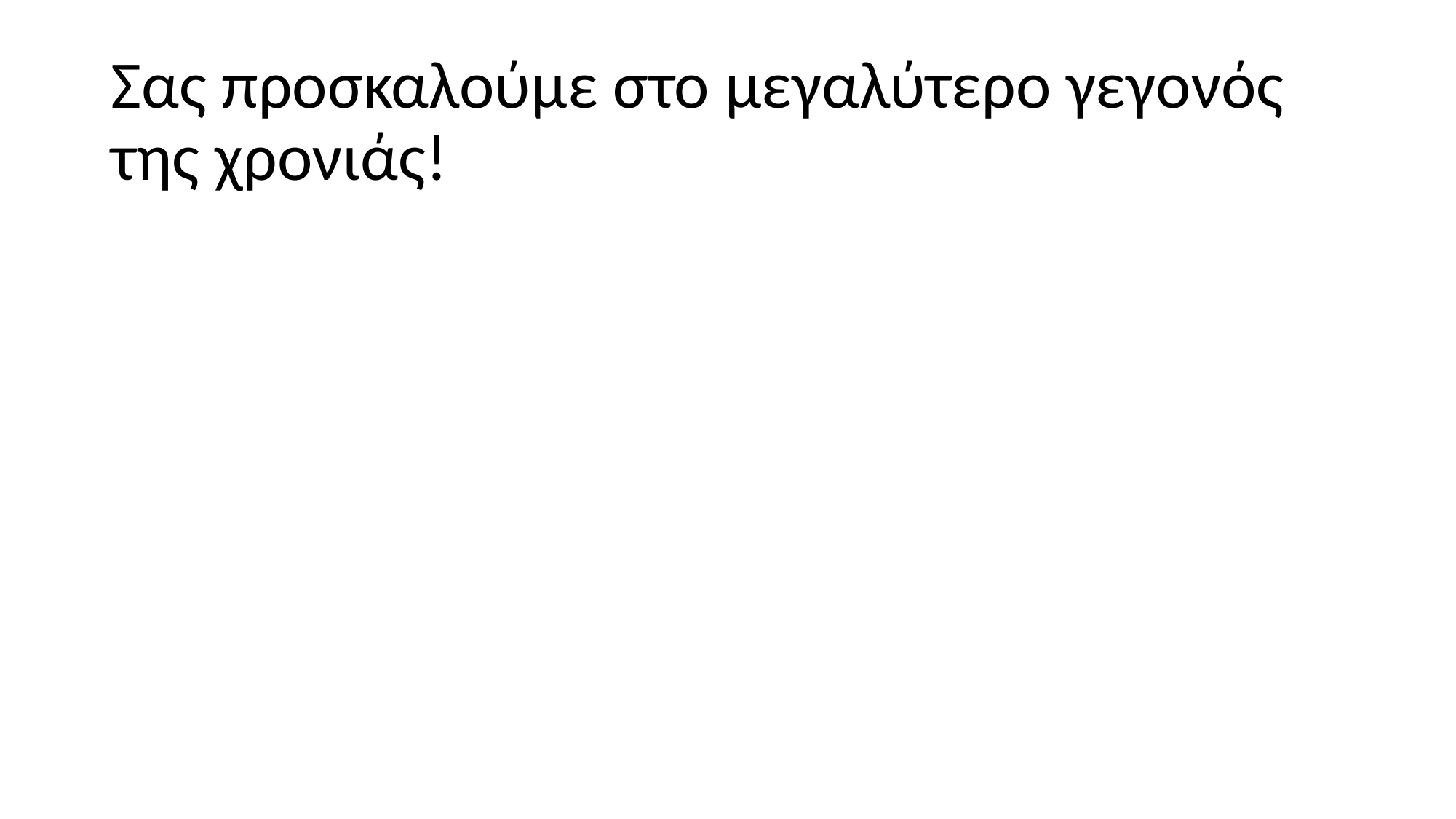

# Σας προσκαλούμε στο μεγαλύτερο γεγονός της χρονιάς!